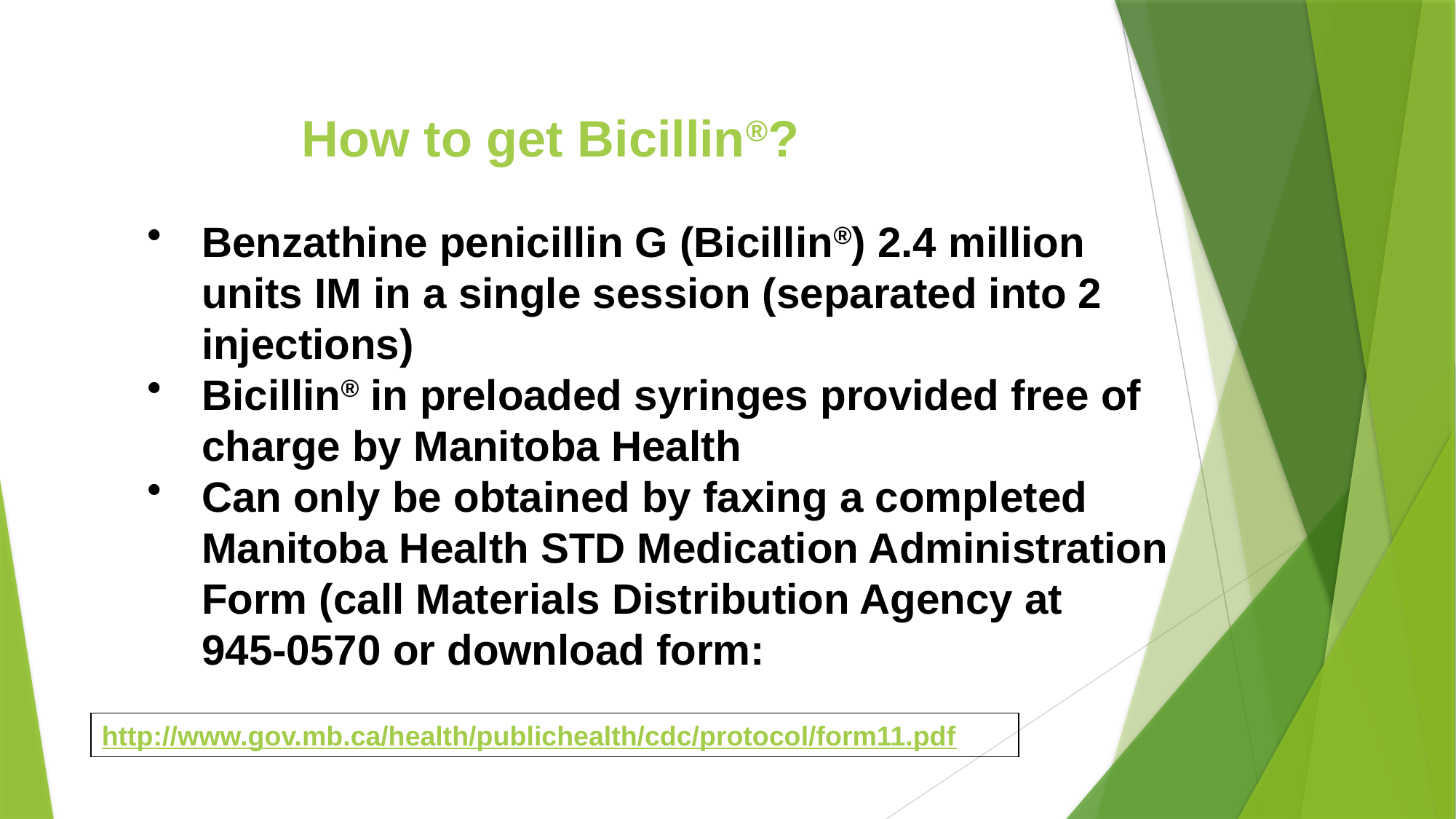

# How to get Bicillin®?
Benzathine penicillin G (Bicillin®) 2.4 million units IM in a single session (separated into 2 injections)
Bicillin® in preloaded syringes provided free of charge by Manitoba Health
Can only be obtained by faxing a completed Manitoba Health STD Medication Administration Form (call Materials Distribution Agency at
	945-0570 or download form:

http://www.gov.mb.ca/health/publichealth/cdc/protocol/form11.pdf